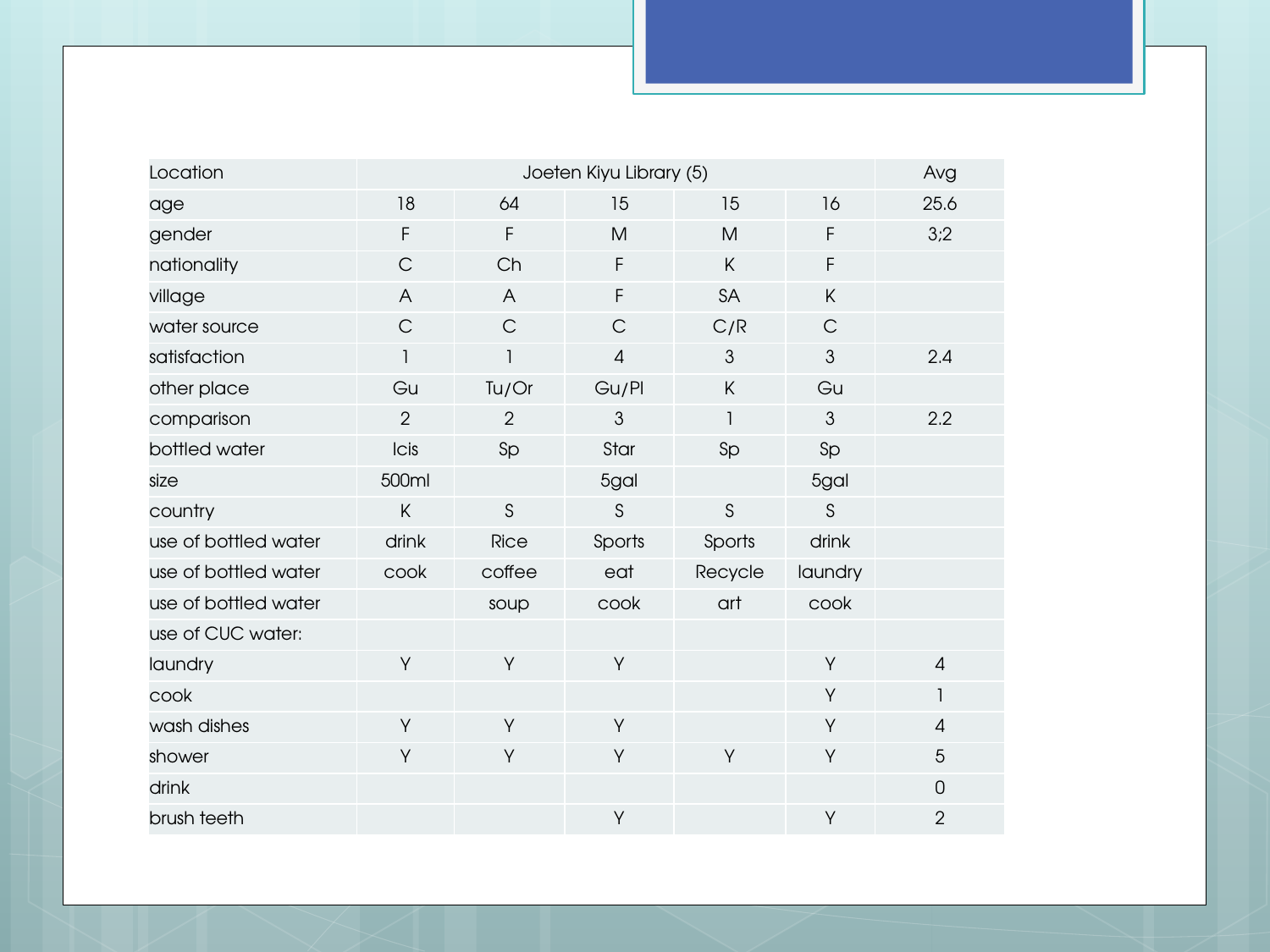

#
| Location | Joeten Kiyu Library (5) |  |  |  |  | Avg |
| --- | --- | --- | --- | --- | --- | --- |
| age | 18 | 64 | 15 | 15 | 16 | 25.6 |
| gender | F | F | M | M | F | 3;2 |
| nationality | C | Ch | F | K | F |  |
| village | A | A | F | SA | K |  |
| water source | C | C | C | C/R | C |  |
| satisfaction | 1 | 1 | 4 | 3 | 3 | 2.4 |
| other place | Gu | Tu/Or | Gu/PI | K | Gu |  |
| comparison | 2 | 2 | 3 | 1 | 3 | 2.2 |
| bottled water | Icis | Sp | Star | Sp | Sp |  |
| size | 500ml |  | 5gal |  | 5gal |  |
| country | K | S | S | S | S |  |
| use of bottled water | drink | Rice | Sports | Sports | drink |  |
| use of bottled water | cook | coffee | eat | Recycle | laundry |  |
| use of bottled water |  | soup | cook | art | cook |  |
| use of CUC water: |  |  |  |  |  |  |
| laundry | Y | Y | Y |  | Y | 4 |
| cook |  |  |  |  | Y | 1 |
| wash dishes | Y | Y | Y |  | Y | 4 |
| shower | Y | Y | Y | Y | Y | 5 |
| drink |  |  |  |  |  | 0 |
| brush teeth |  |  | Y |  | Y | 2 |